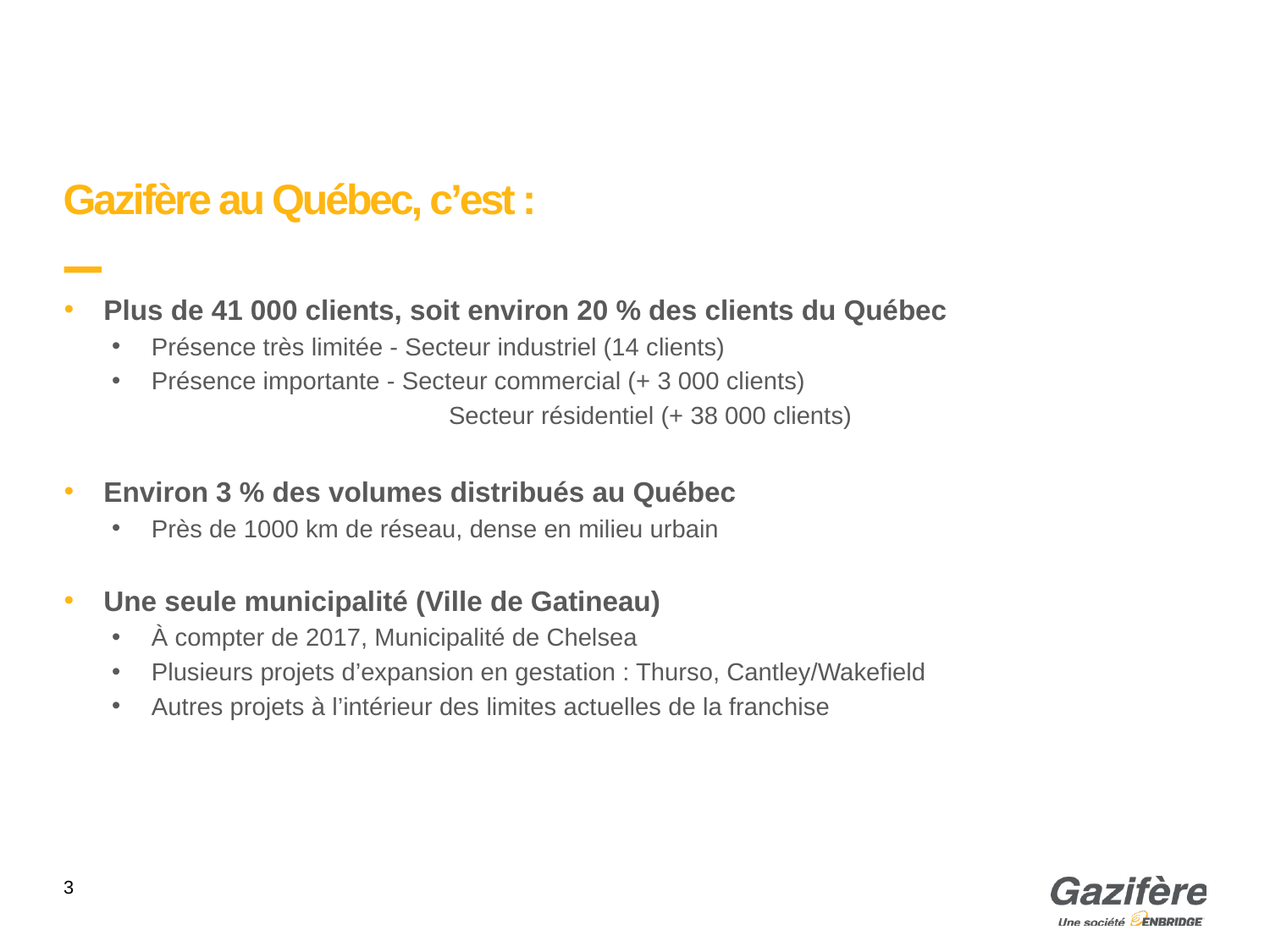

# Gazifère au Québec, c’est :
Plus de 41 000 clients, soit environ 20 % des clients du Québec
Présence très limitée - Secteur industriel (14 clients)
Présence importante - Secteur commercial (+ 3 000 clients)
		              Secteur résidentiel (+ 38 000 clients)

Environ 3 % des volumes distribués au Québec
Près de 1000 km de réseau, dense en milieu urbain

Une seule municipalité (Ville de Gatineau)
À compter de 2017, Municipalité de Chelsea
Plusieurs projets d’expansion en gestation : Thurso, Cantley/Wakefield
Autres projets à l’intérieur des limites actuelles de la franchise